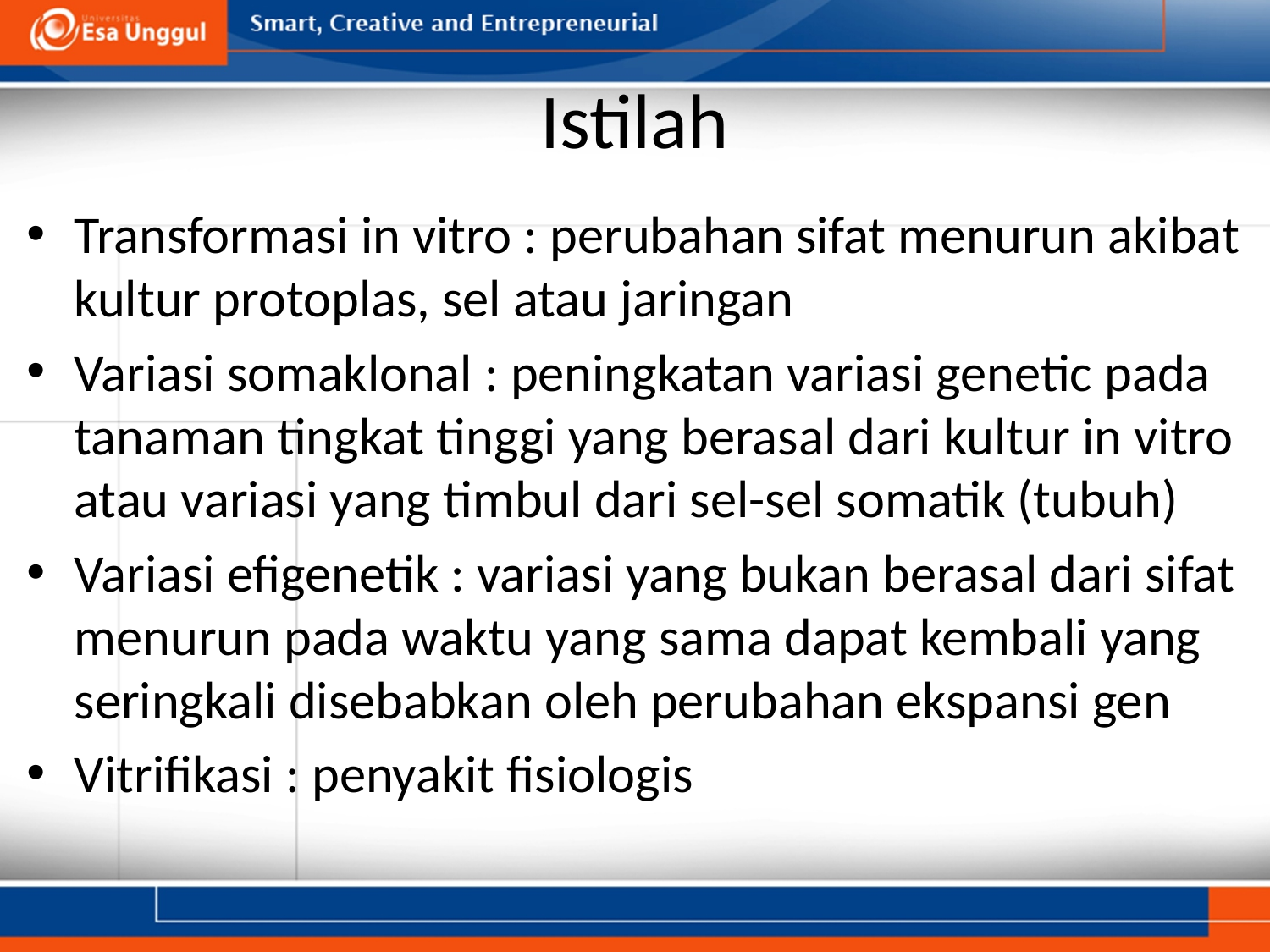

# Istilah
Transformasi in vitro : perubahan sifat menurun akibat kultur protoplas, sel atau jaringan
Variasi somaklonal : peningkatan variasi genetic pada tanaman tingkat tinggi yang berasal dari kultur in vitro atau variasi yang timbul dari sel-sel somatik (tubuh)
Variasi efigenetik : variasi yang bukan berasal dari sifat menurun pada waktu yang sama dapat kembali yang seringkali disebabkan oleh perubahan ekspansi gen
Vitrifikasi : penyakit fisiologis